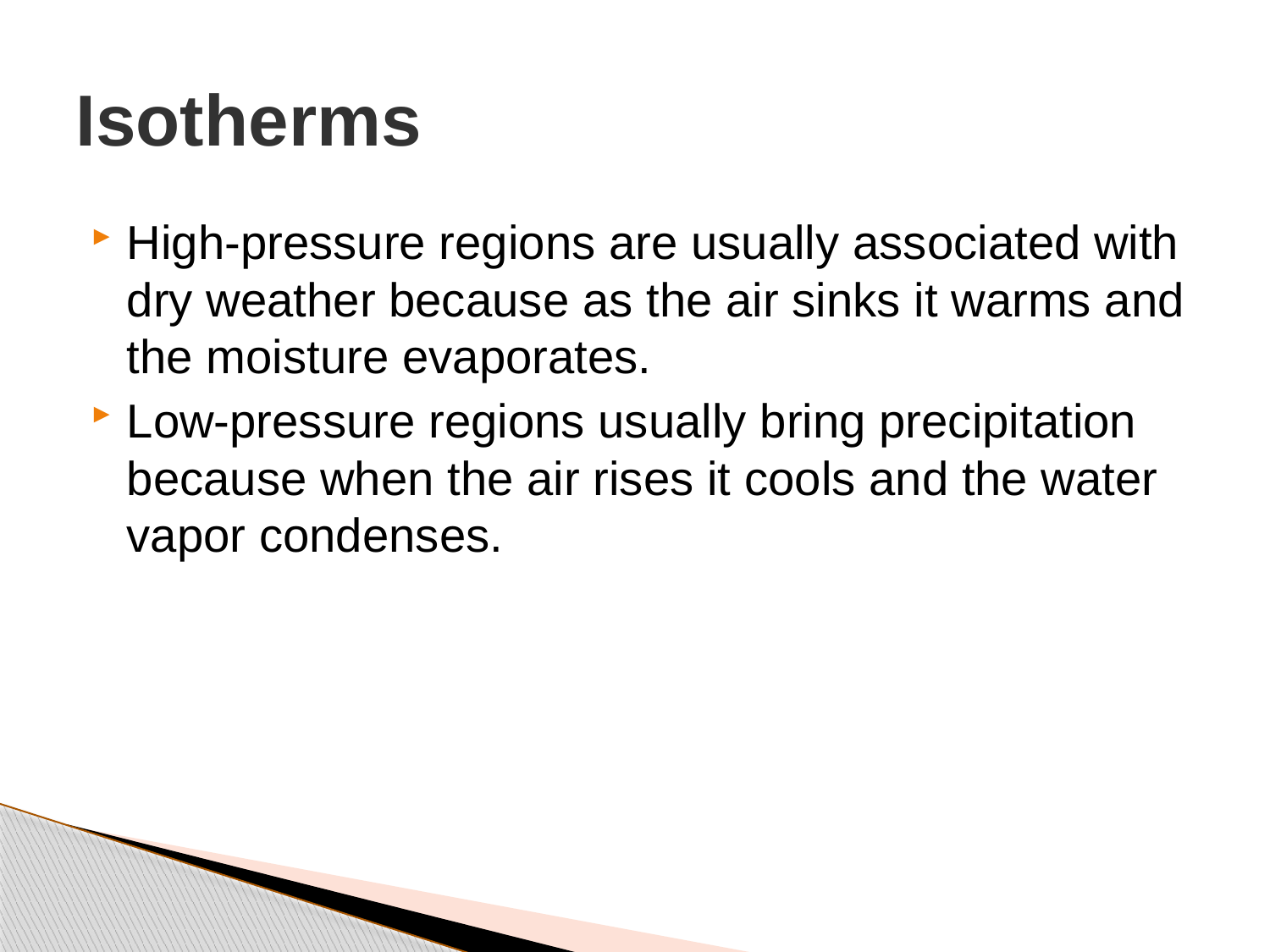

# Isotherms
High-pressure regions are usually associated with dry weather because as the air sinks it warms and the moisture evaporates.
Low-pressure regions usually bring precipitation because when the air rises it cools and the water vapor condenses.